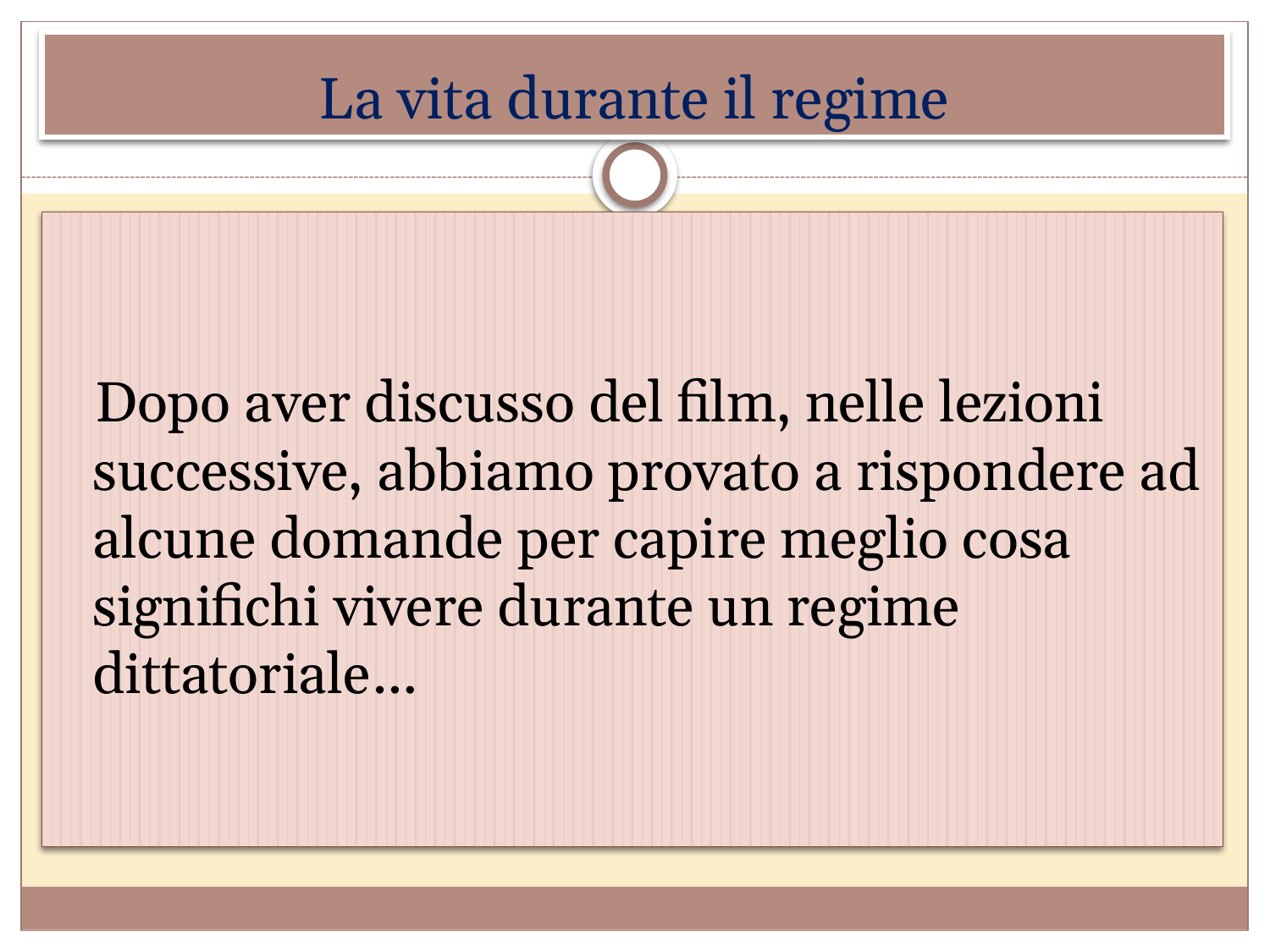

# La vita durante il regime

   Dopo aver discusso del film, nelle lezioni successive, abbiamo provato a rispondere ad alcune domande per capire meglio cosa significhi vivere durante un regime dittatoriale…